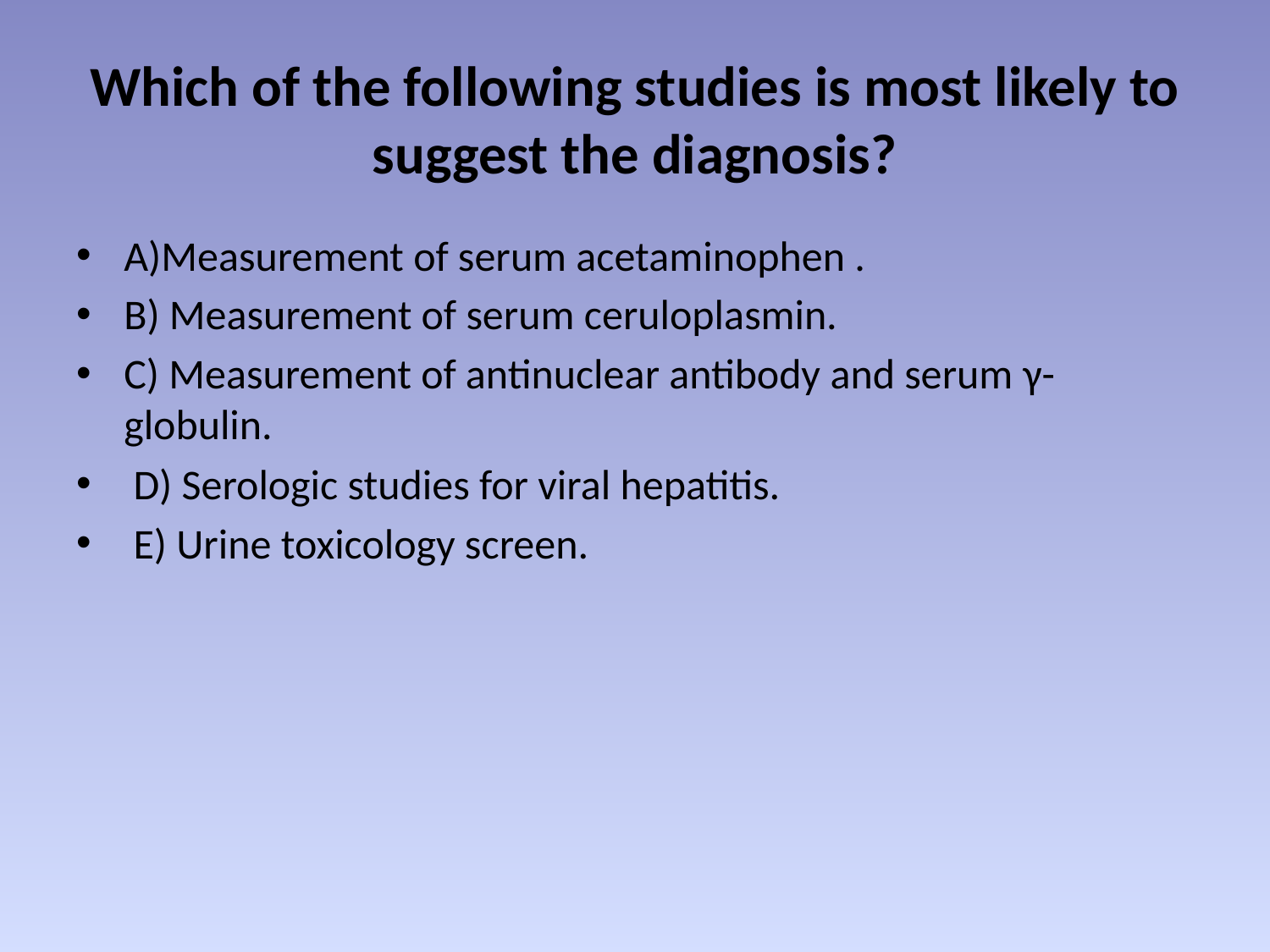

# Which of the following studies is most likely to suggest the diagnosis?
A)Measurement of serum acetaminophen .
B) Measurement of serum ceruloplasmin.
C) Measurement of antinuclear antibody and serum γ-globulin.
 D) Serologic studies for viral hepatitis.
 E) Urine toxicology screen.